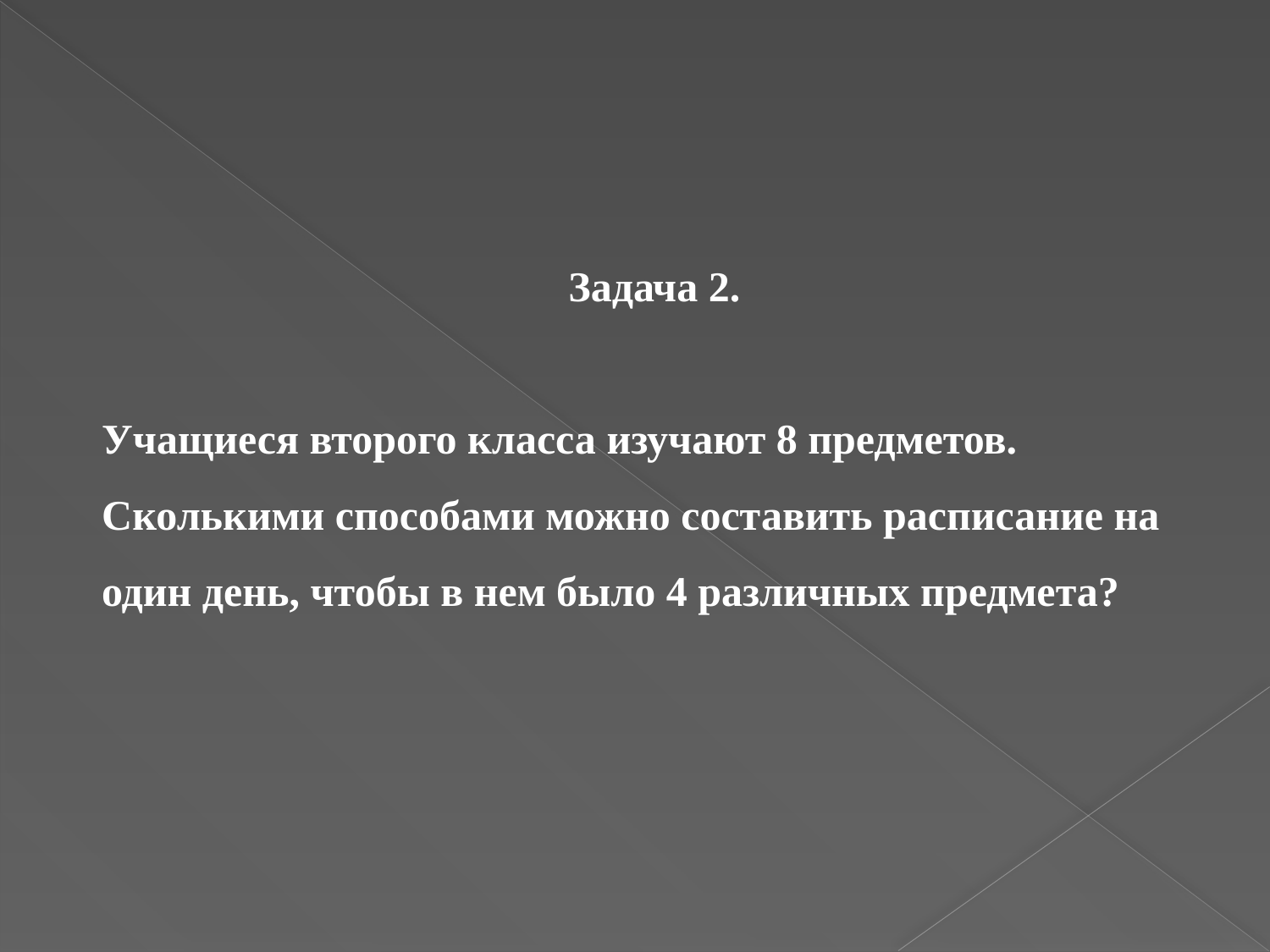

Задача 2.

Учащиеся второго класса изучают 8 предметов. Сколькими способами можно составить расписание на один день, чтобы в нем было 4 различных предмета?